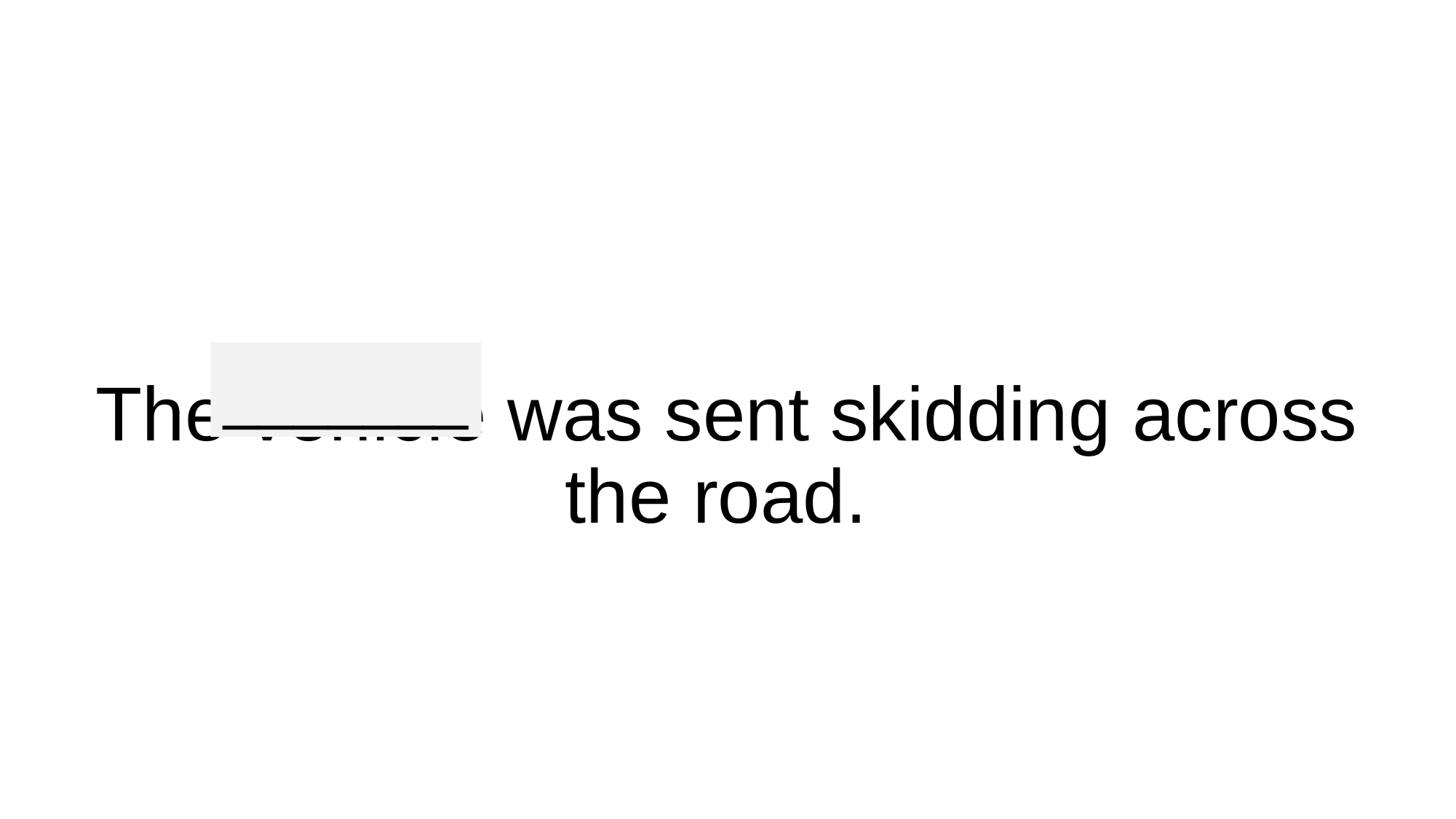

_______
# The vehicle was sent skidding across the road.